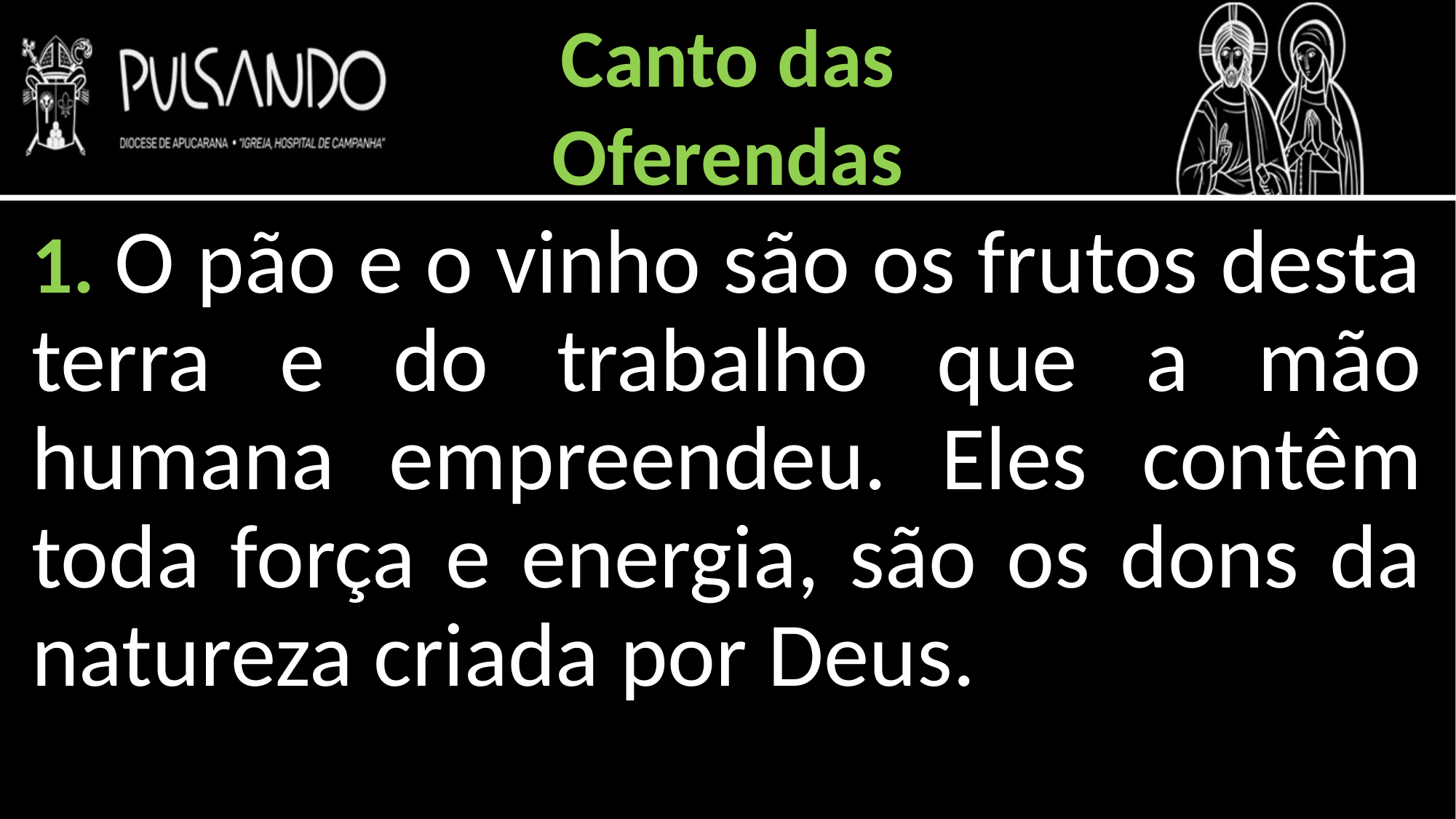

Canto das
Oferendas
1. O pão e o vinho são os frutos desta terra e do trabalho que a mão humana empreendeu. Eles contêm toda força e energia, são os dons da natureza criada por Deus.